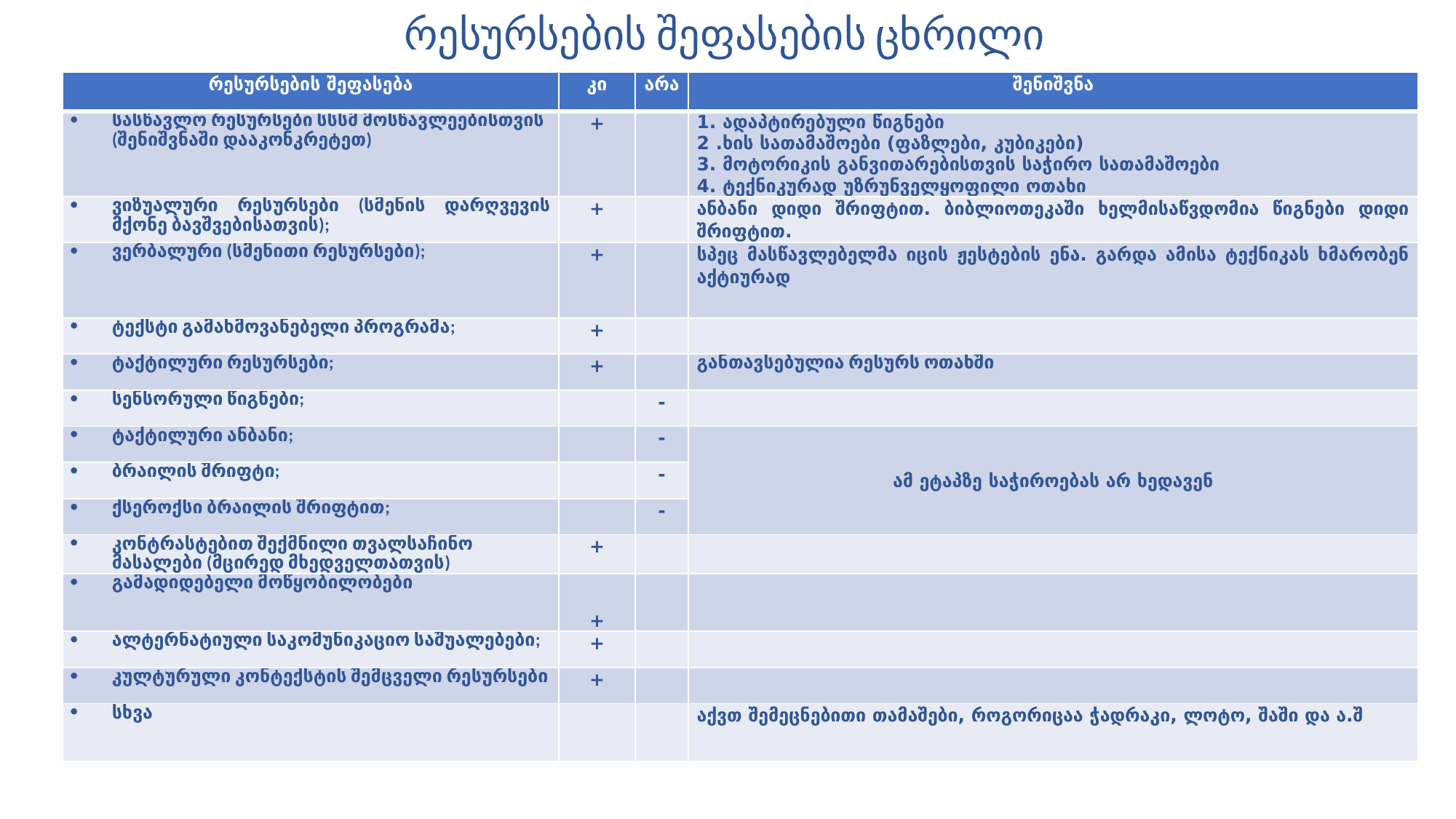

# რესურსების შეფასების ცხრილი
| რესურსების შეფასება | კი | არა | შენიშვნა |
| --- | --- | --- | --- |
| სასწავლო რესურსები სსსმ მოსწავლეებისთვის (შენიშვნაში დააკონკრეტეთ) | + |  | 1. ადაპტირებული წიგნები 2 .ხის სათამაშოები (ფაზლები, კუბიკები) 3. მოტორიკის განვითარებისთვის საჭირო სათამაშოები 4. ტექნიკურად უზრუნველყოფილი ოთახი |
| ვიზუალური რესურსები (სმენის დარღვევის მქონე ბავშვებისათვის); | + |  | ანბანი დიდი შრიფტით. ბიბლიოთეკაში ხელმისაწვდომია წიგნები დიდი შრიფტით. |
| ვერბალური (სმენითი რესურსები); | + |  | სპეც მასწავლებელმა იცის ჟესტების ენა. გარდა ამისა ტექნიკას ხმარობენ აქტიურად |
| ტექსტი გამახმოვანებელი პროგრამა; | + |  |  |
| ტაქტილური რესურსები; | + |  | განთავსებულია რესურს ოთახში |
| სენსორული წიგნები; |  | - |  |
| ტაქტილური ანბანი; |  | - | ამ ეტაპზე საჭიროებას არ ხედავენ |
| ბრაილის შრიფტი; |  | - |  |
| ქსეროქსი ბრაილის შრიფტით; |  | - |  |
| კონტრასტებით შექმნილი თვალსაჩინო მასალები (მცირედ მხედველთათვის) | + |  |  |
| გამადიდებელი მოწყობილობები | + |  |  |
| ალტერნატიული საკომუნიკაციო საშუალებები; | + |  |  |
| კულტურული კონტექსტის შემცველი რესურსები | + |  |  |
| სხვა |  |  | აქვთ შემეცნებითი თამაშები, როგორიცაა ჭადრაკი, ლოტო, შაში და ა.შ |